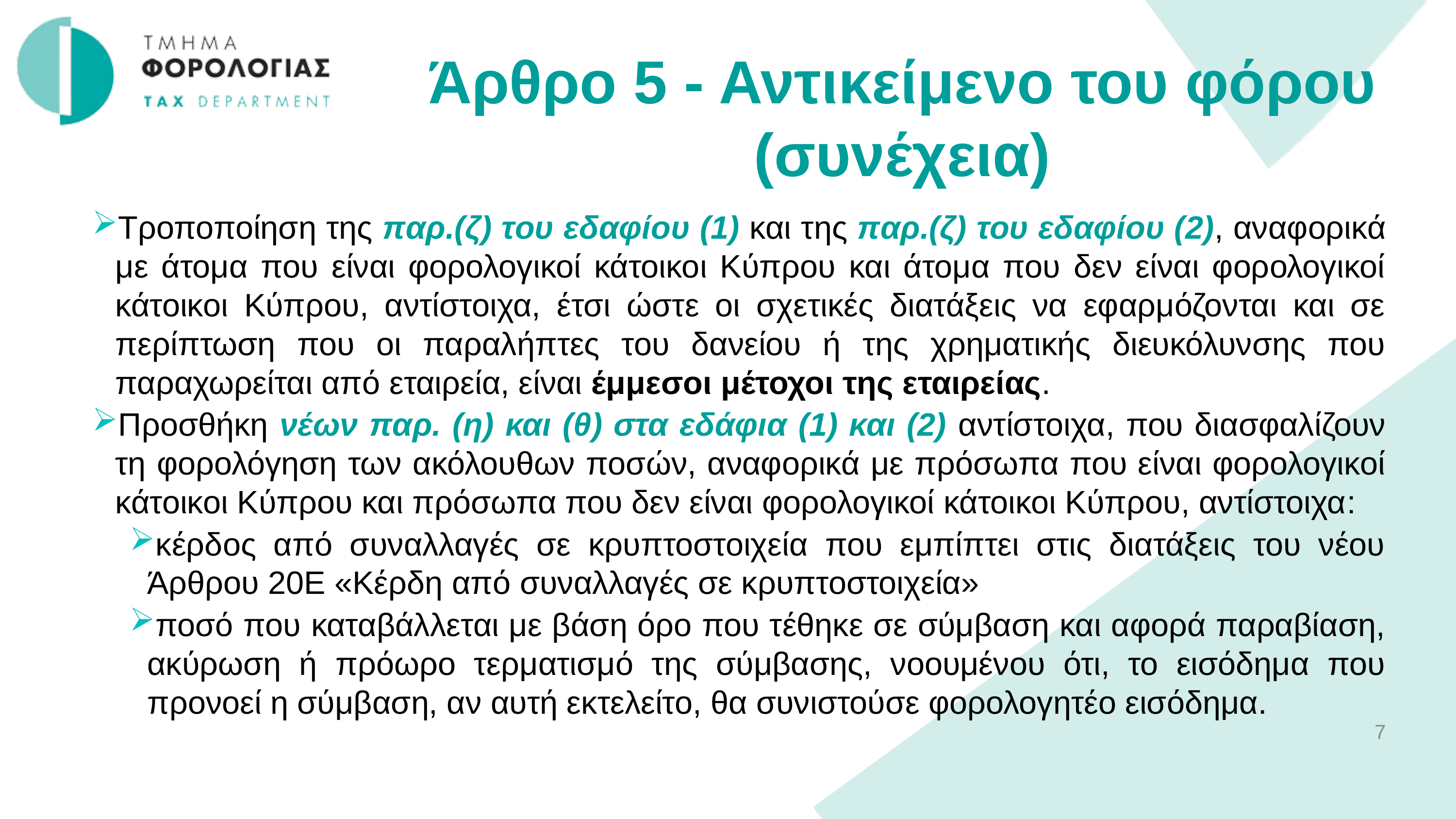

Άρθρο 5 - Αντικείμενο του φόρου
(συνέχεια)
Τροποποίηση της παρ.(ζ) του εδαφίου (1) και της παρ.(ζ) του εδαφίου (2), αναφορικά με άτομα που είναι φορολογικοί κάτοικοι Κύπρου και άτομα που δεν είναι φορολογικοί κάτοικοι Κύπρου, αντίστοιχα, έτσι ώστε οι σχετικές διατάξεις να εφαρμόζονται και σε περίπτωση που οι παραλήπτες του δανείου ή της χρηματικής διευκόλυνσης που παραχωρείται από εταιρεία, είναι έμμεσοι μέτοχοι της εταιρείας.
Προσθήκη νέων παρ. (η) και (θ) στα εδάφια (1) και (2) αντίστοιχα, που διασφαλίζουν τη φορολόγηση των ακόλουθων ποσών, αναφορικά με πρόσωπα που είναι φορολογικοί κάτοικοι Κύπρου και πρόσωπα που δεν είναι φορολογικοί κάτοικοι Κύπρου, αντίστοιχα:
κέρδος από συναλλαγές σε κρυπτοστοιχεία που εμπίπτει στις διατάξεις του νέου Άρθρου 20Ε «Κέρδη από συναλλαγές σε κρυπτοστοιχεία»
ποσό που καταβάλλεται με βάση όρο που τέθηκε σε σύμβαση και αφορά παραβίαση, ακύρωση ή πρόωρο τερματισμό της σύμβασης, νοουμένου ότι, το εισόδημα που προνοεί η σύμβαση, αν αυτή εκτελείτο, θα συνιστούσε φορολογητέο εισόδημα.

7